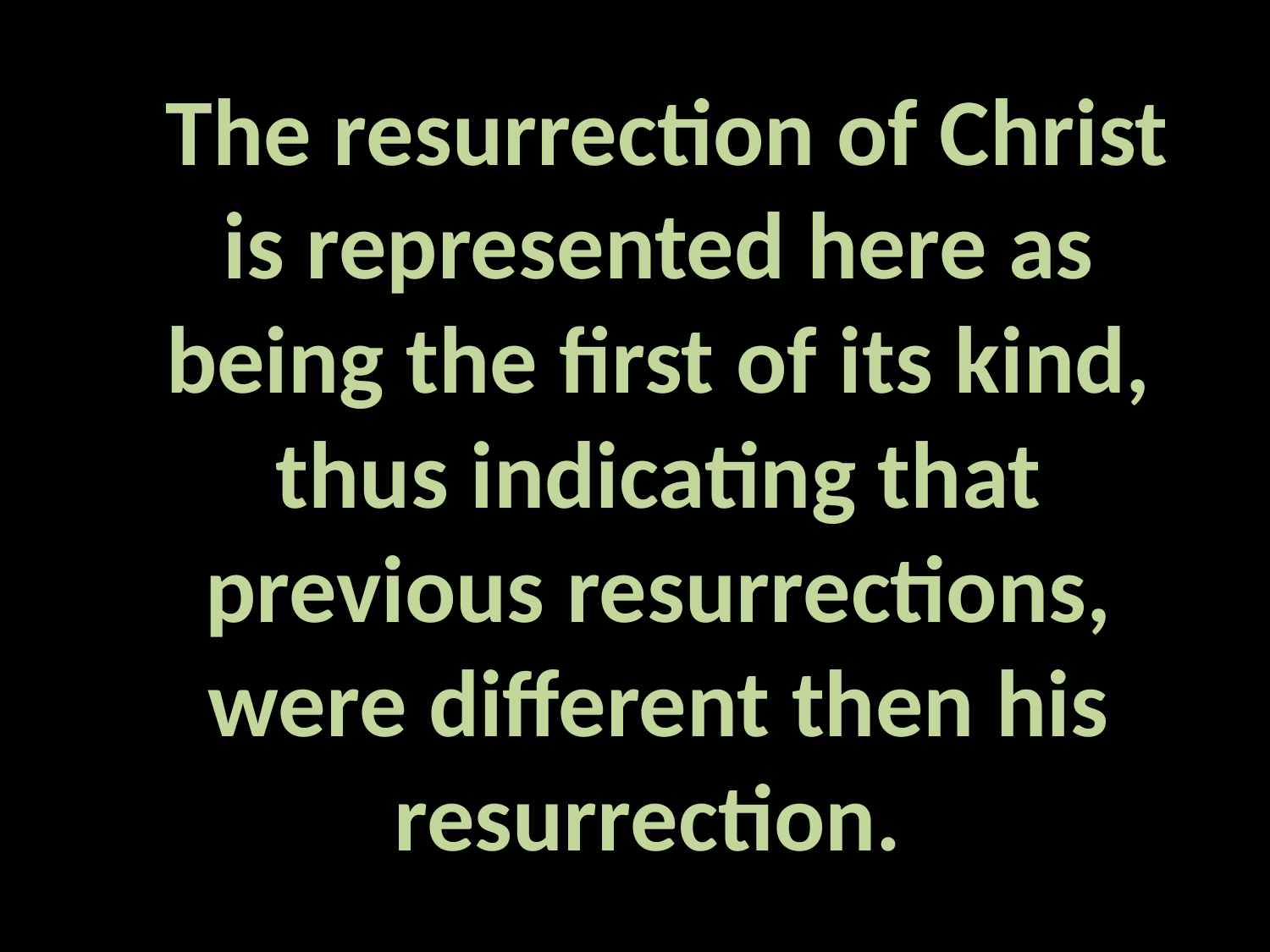

The resurrection of Christ is represented here as being the first of its kind, thus indicating that previous resurrections, were different then his resurrection.